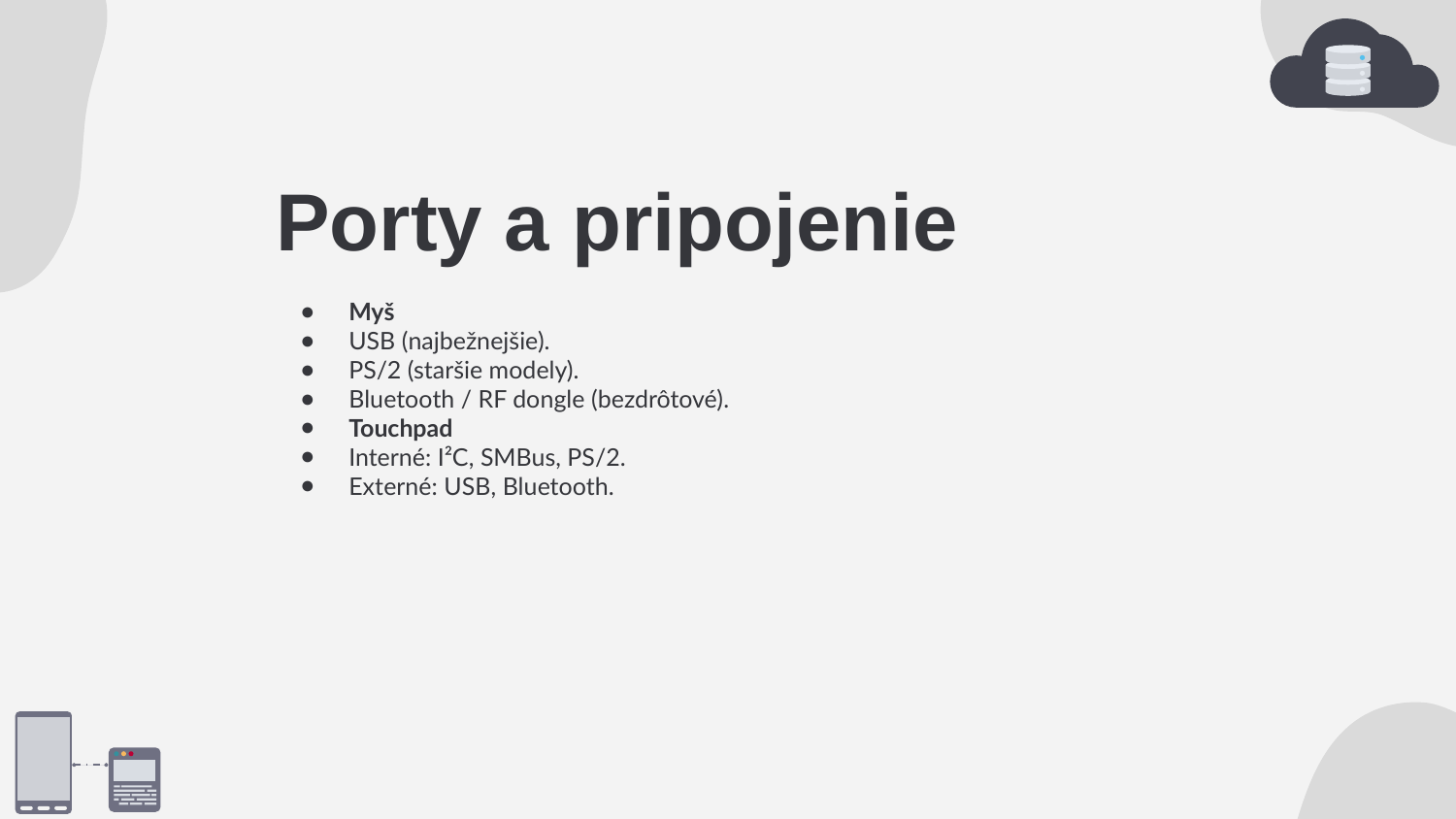

# Porty a pripojenie
Myš
USB (najbežnejšie).
PS/2 (staršie modely).
Bluetooth / RF dongle (bezdrôtové).
Touchpad
Interné: I²C, SMBus, PS/2.
Externé: USB, Bluetooth.